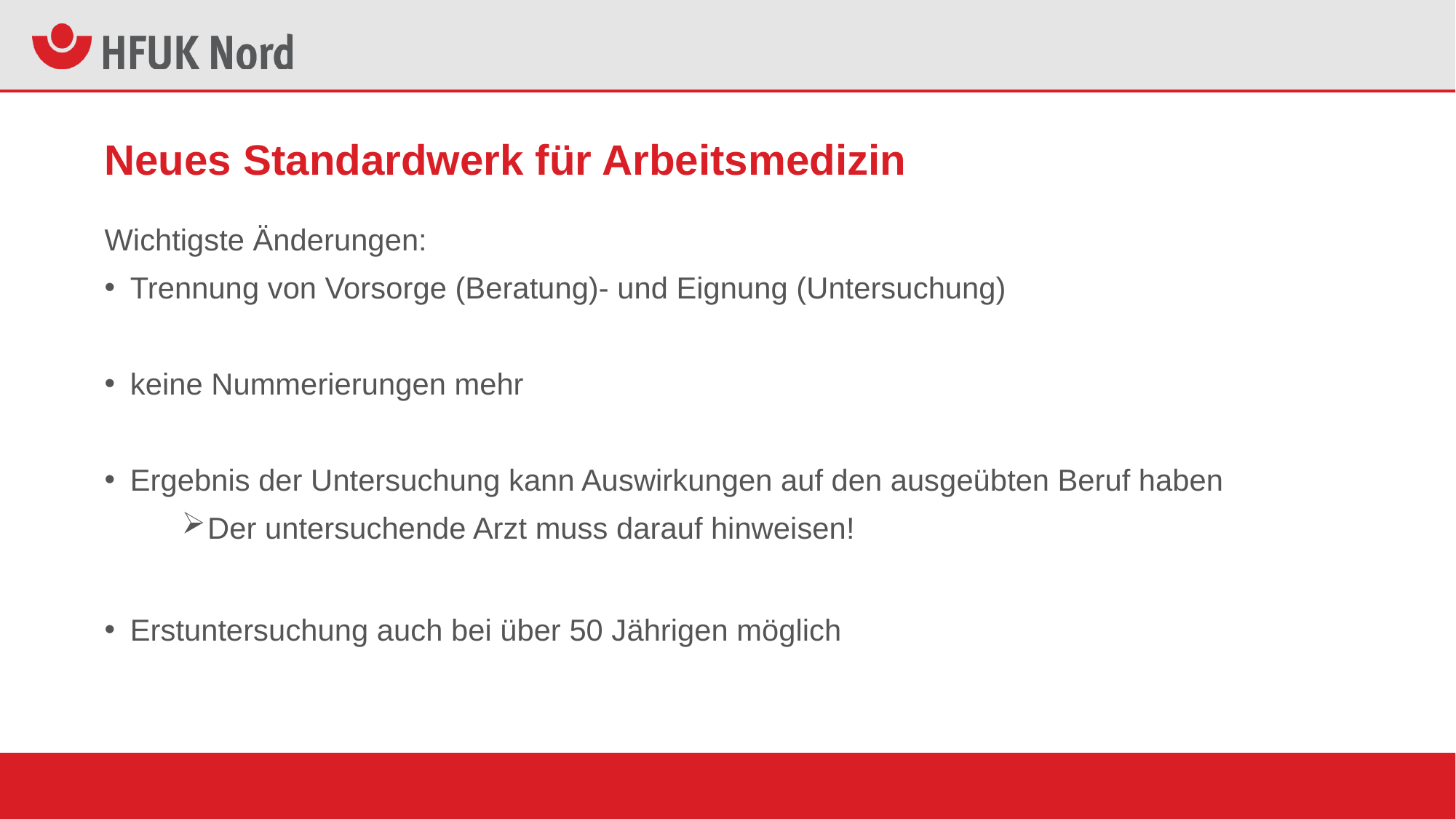

# Neues Standardwerk für Arbeitsmedizin
Wichtigste Änderungen:
Trennung von Vorsorge (Beratung)- und Eignung (Untersuchung)

keine Nummerierungen mehr

Ergebnis der Untersuchung kann Auswirkungen auf den ausgeübten Beruf haben
Der untersuchende Arzt muss darauf hinweisen!

Erstuntersuchung auch bei über 50 Jährigen möglich